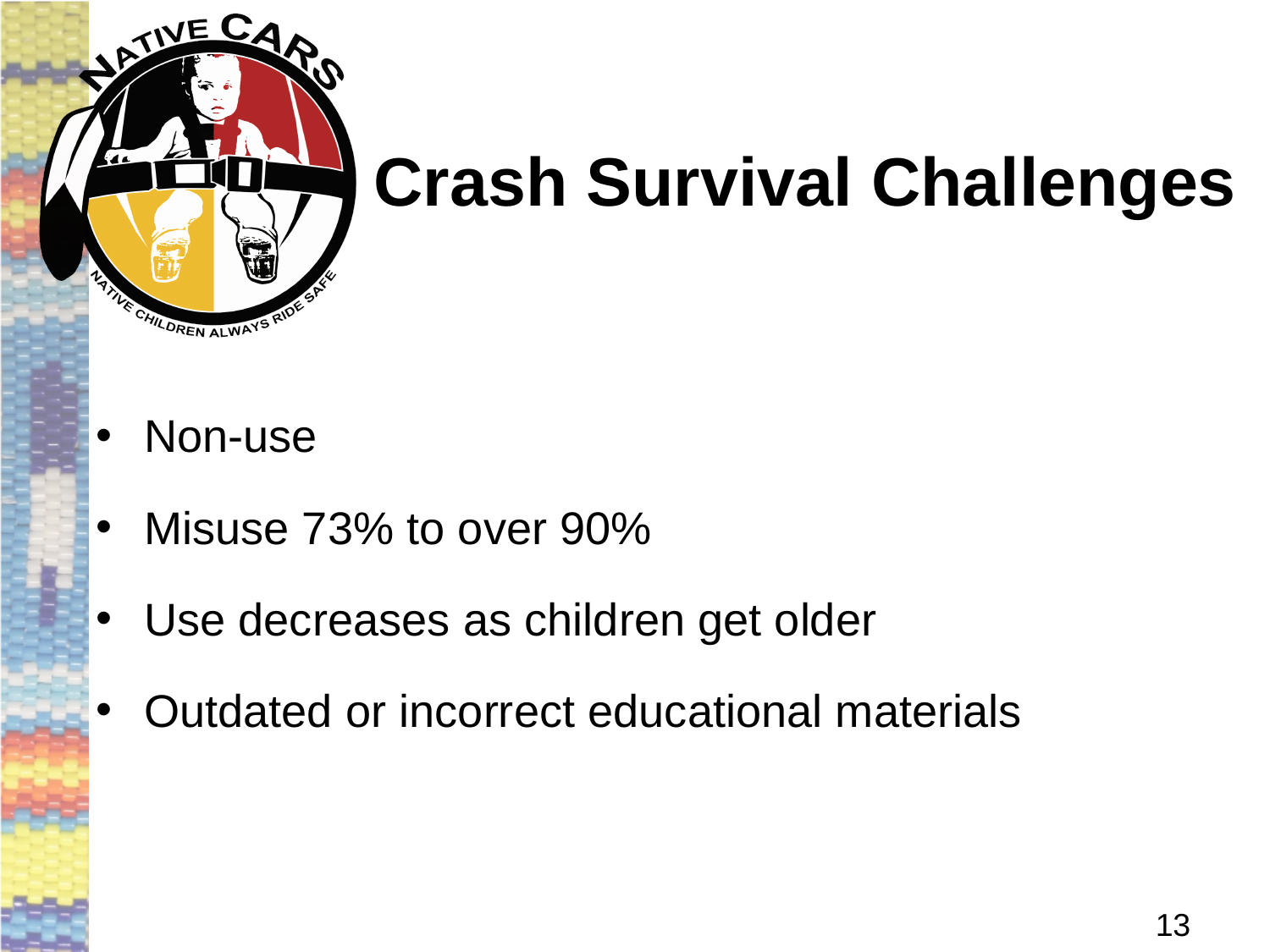

# Crash Survival Challenges
Non-use
Misuse 73% to over 90%
Use decreases as children get older
Outdated or incorrect educational materials

13